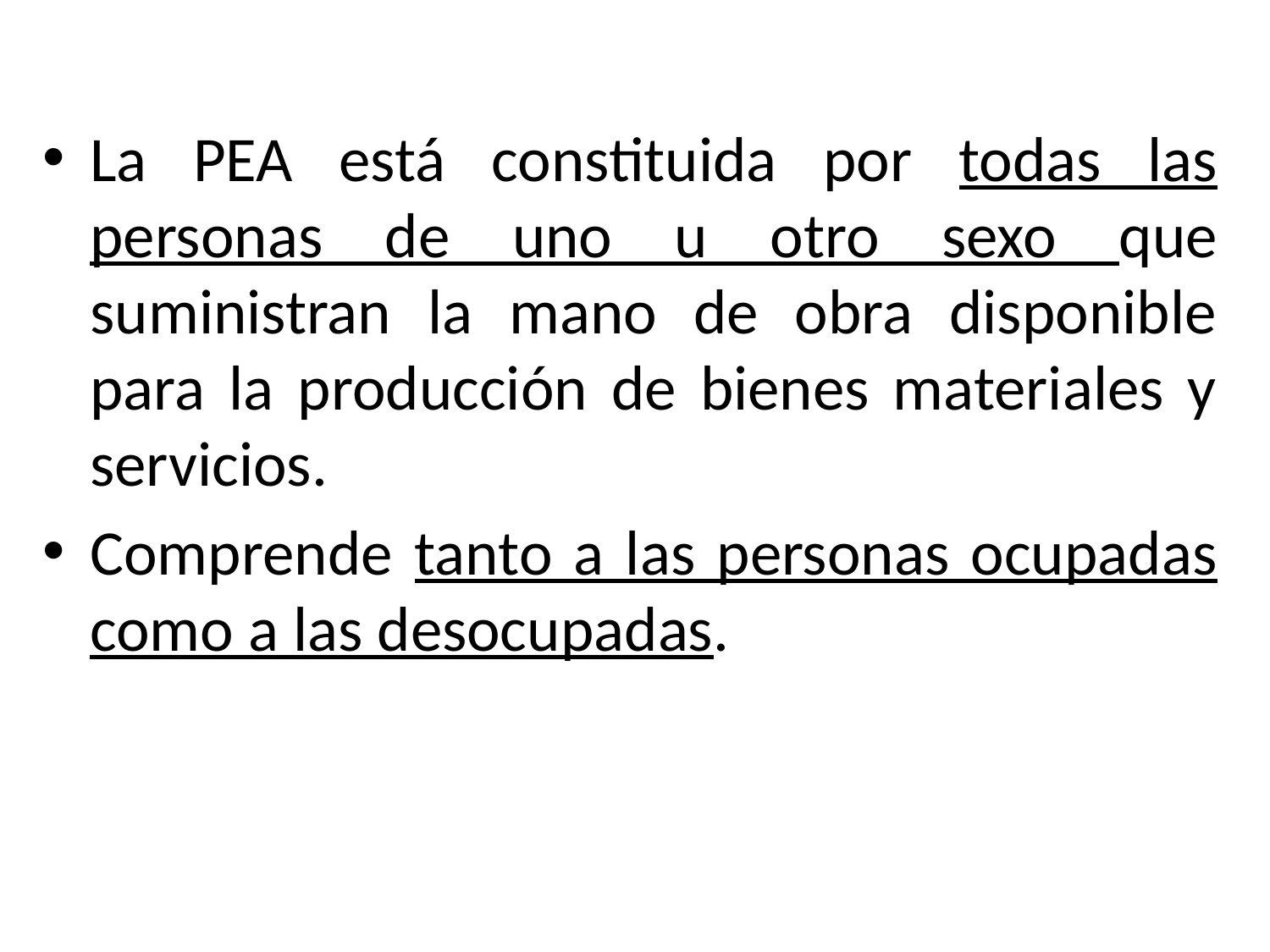

La PEA está constituida por todas las personas de uno u otro sexo que suministran la mano de obra disponible para la producción de bienes materiales y servicios.
Comprende tanto a las personas ocupadas como a las desocupadas.